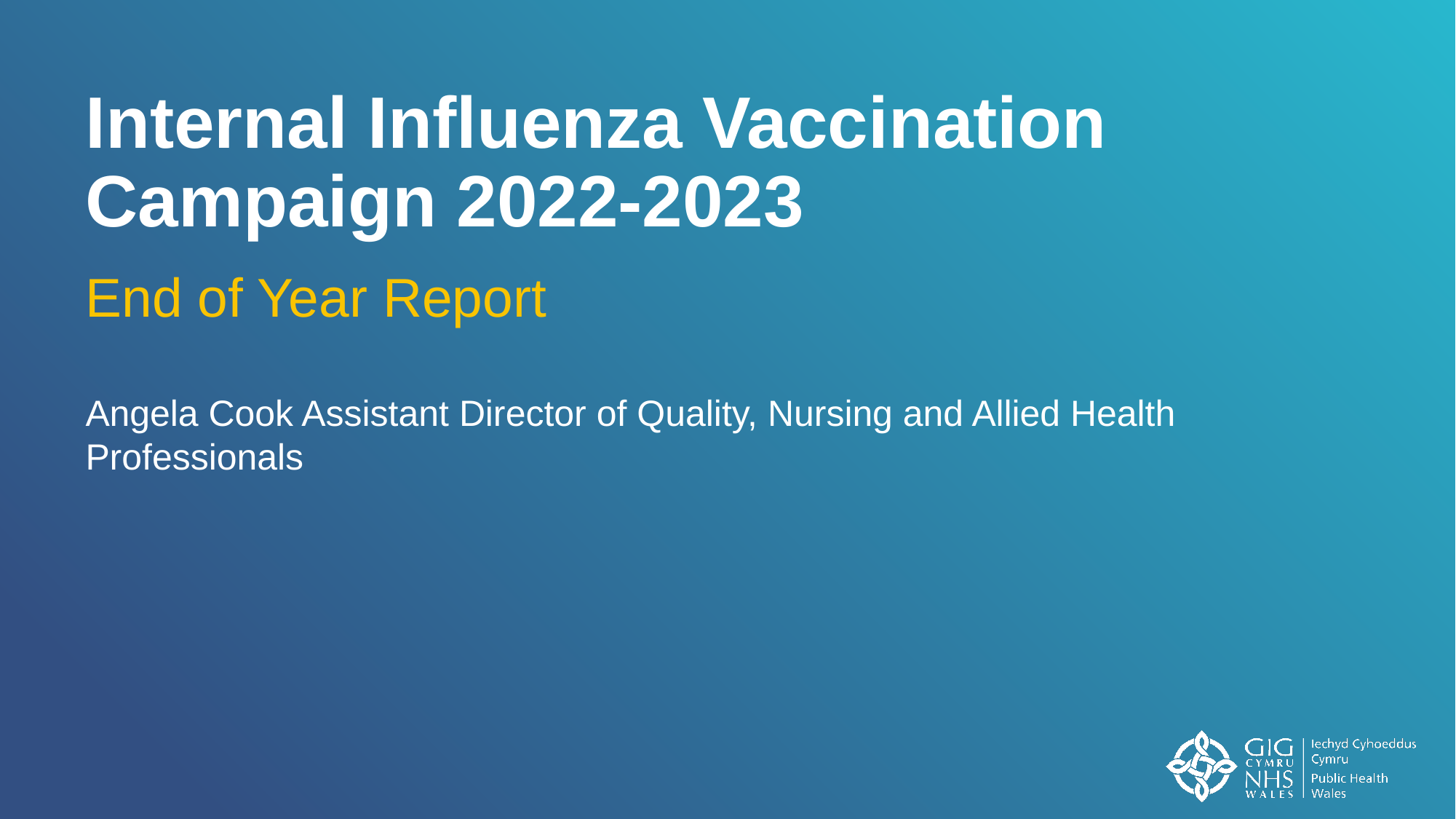

Internal Influenza Vaccination Campaign 2022-2023
End of Year Report
Angela Cook Assistant Director of Quality, Nursing and Allied Health Professionals